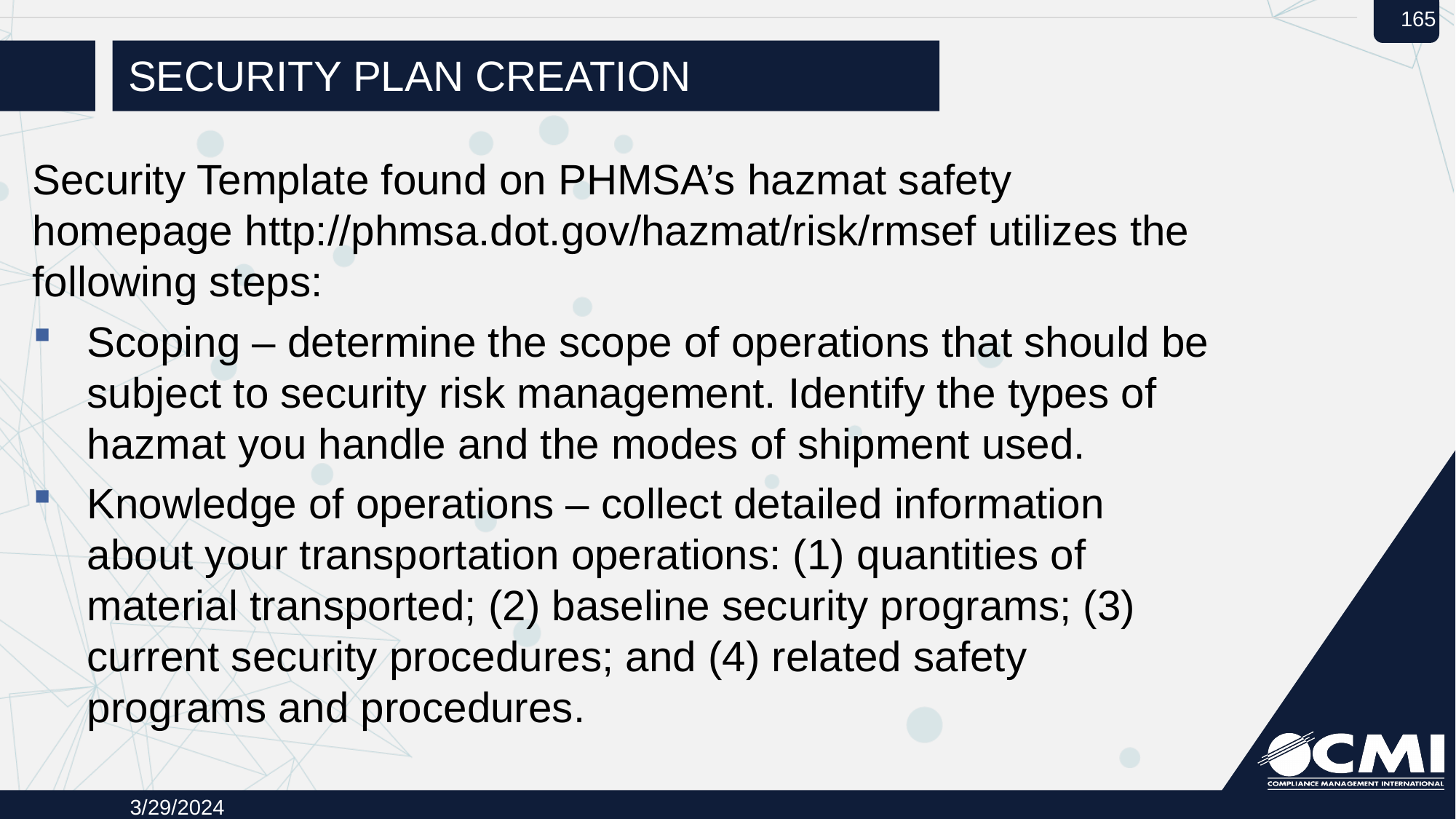

# Security plan creation
Security Template found on PHMSA’s hazmat safety homepage http://phmsa.dot.gov/hazmat/risk/rmsef utilizes the following steps:
Scoping – determine the scope of operations that should be subject to security risk management. Identify the types of hazmat you handle and the modes of shipment used.
Knowledge of operations – collect detailed information about your transportation operations: (1) quantities of material transported; (2) baseline security programs; (3) current security procedures; and (4) related safety programs and procedures.